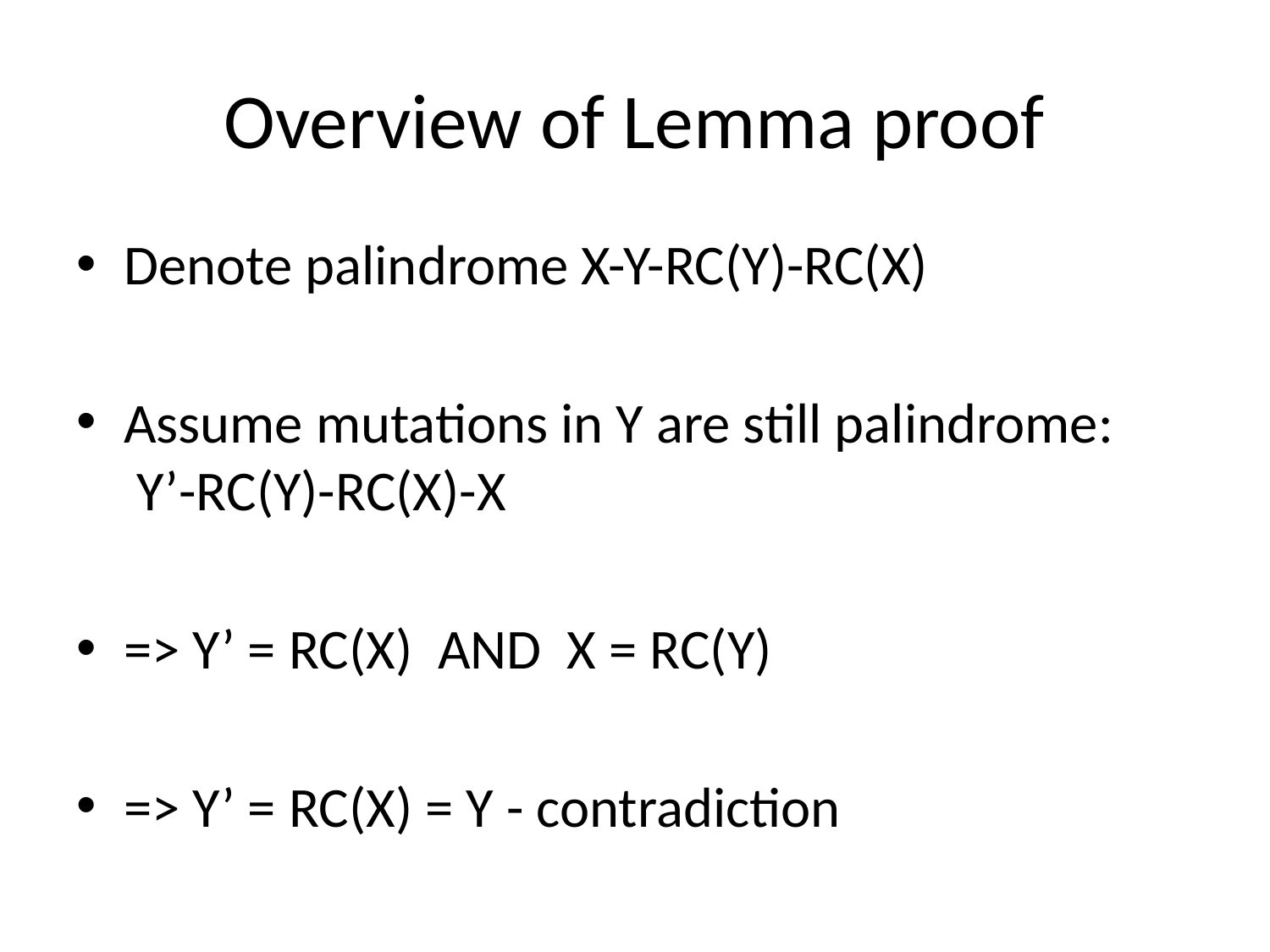

# Overview of Lemma proof
Denote palindrome X-Y-RC(Y)-RC(X)

Assume mutations in Y are still palindrome:        Y’-RC(Y)-RC(X)-X

=> Y’ = RC(X)  AND  X = RC(Y)

=> Y’ = RC(X) = Y - contradiction